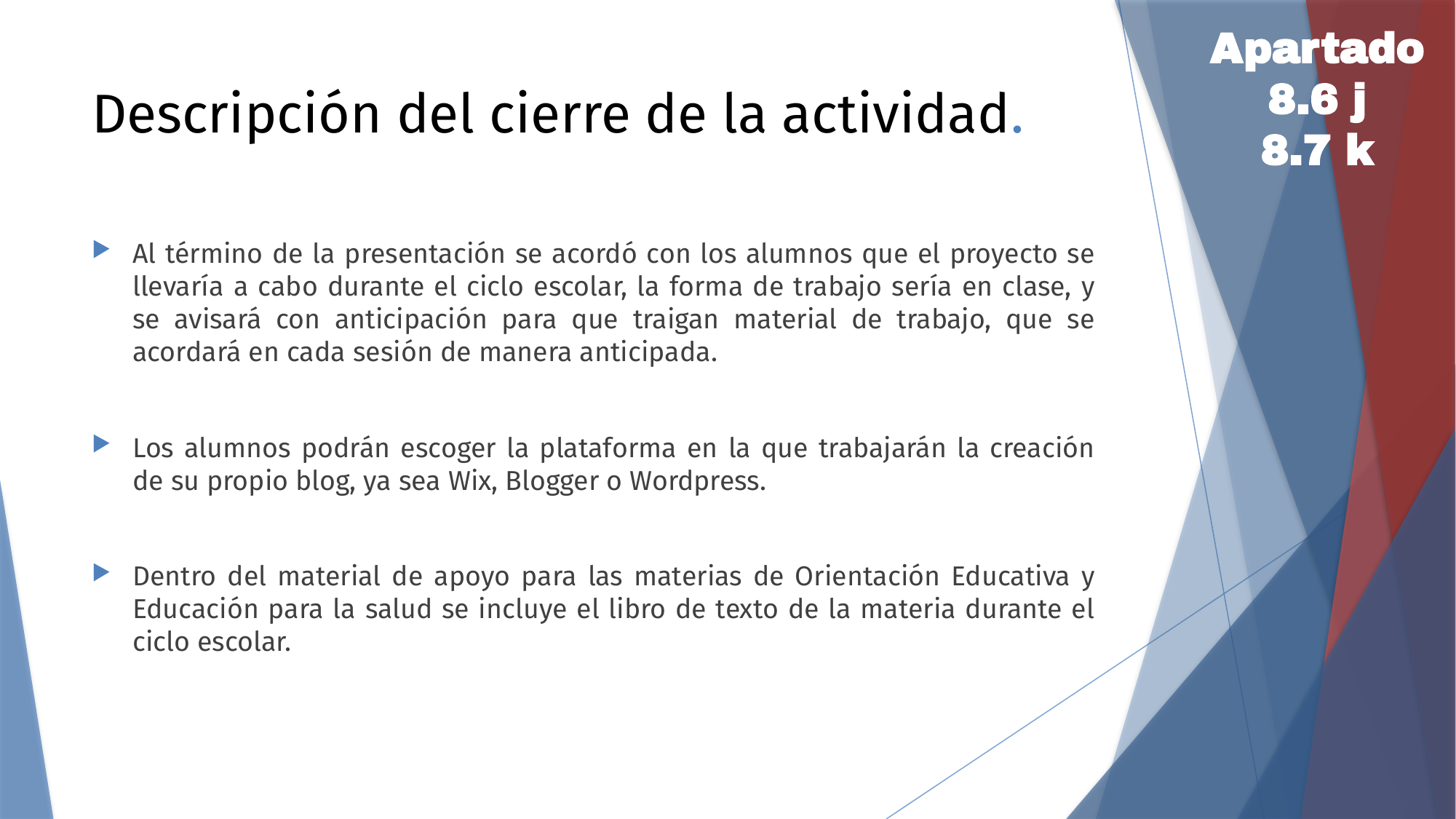

Apartado 8.6 j
8.7 k
# Descripción del cierre de la actividad.
Al término de la presentación se acordó con los alumnos que el proyecto se llevaría a cabo durante el ciclo escolar, la forma de trabajo sería en clase, y se avisará con anticipación para que traigan material de trabajo, que se acordará en cada sesión de manera anticipada.

Los alumnos podrán escoger la plataforma en la que trabajarán la creación de su propio blog, ya sea Wix, Blogger o Wordpress.

Dentro del material de apoyo para las materias de Orientación Educativa y Educación para la salud se incluye el libro de texto de la materia durante el ciclo escolar.